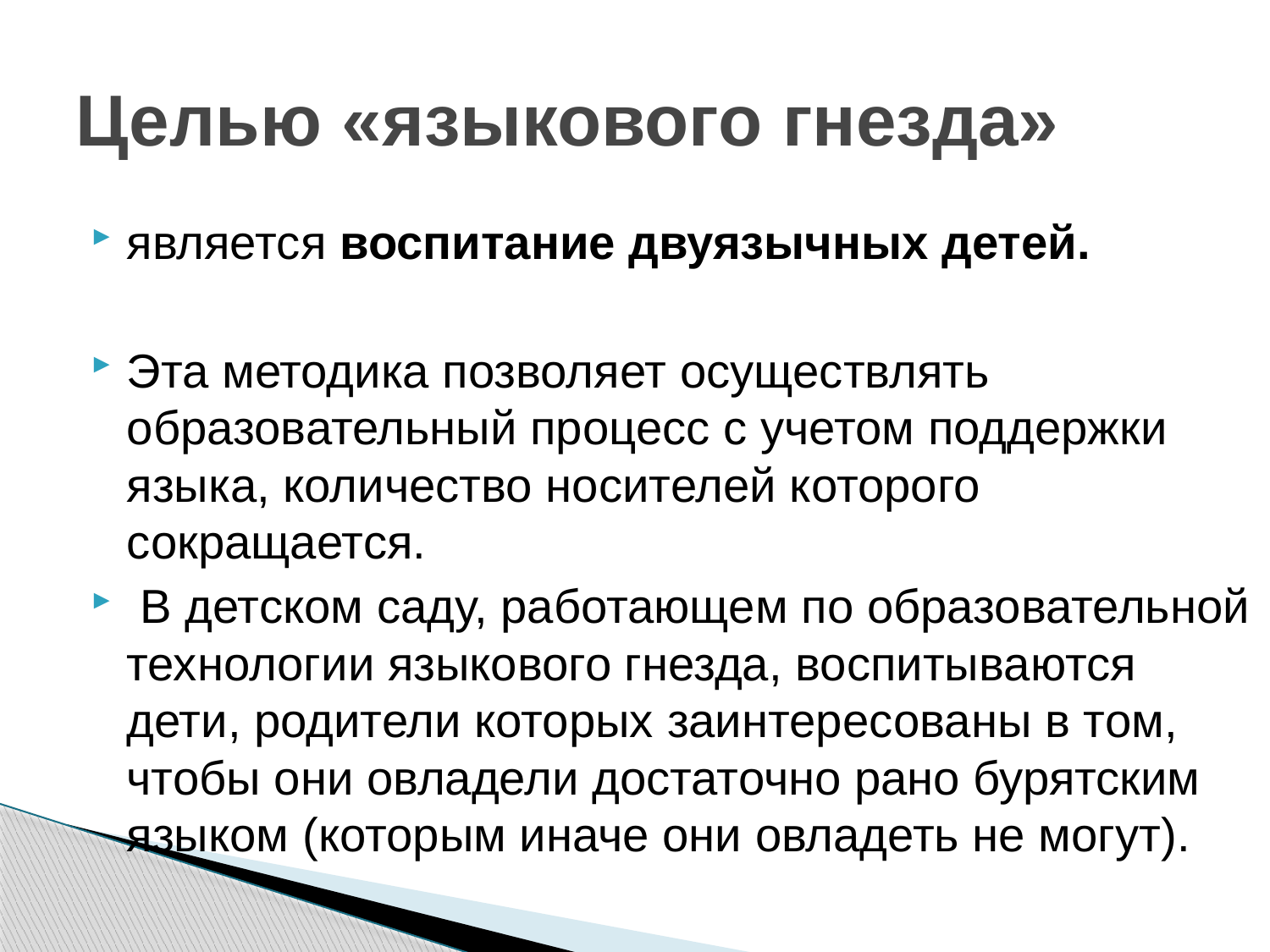

# Целью «языкового гнезда»
является воспитание двуязычных детей.

Эта методика позволяет осуществлять образовательный процесс с учетом поддержки языка, количество носителей которого сокращается.
 В детском саду, работающем по образовательной технологии языкового гнезда, воспитываются дети, родители которых заинтересованы в том, чтобы они овладели достаточно рано бурятским языком (которым иначе они овладеть не могут).